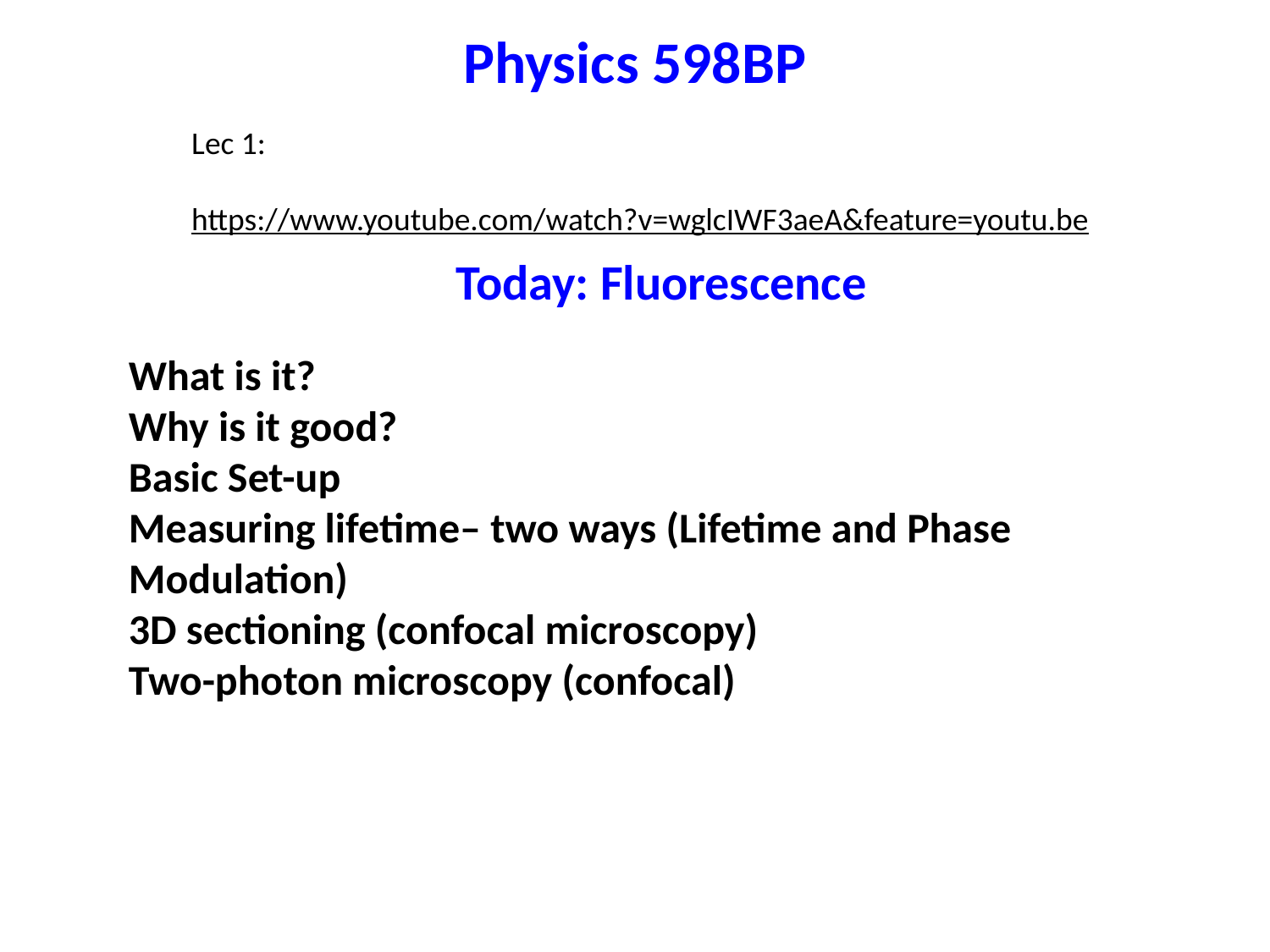

# Physics 598BP
Lec 1:

https://www.youtube.com/watch?v=wglcIWF3aeA&feature=youtu.be
Today: Fluorescence

What is it?
Why is it good?
Basic Set-up
Measuring lifetime– two ways (Lifetime and Phase Modulation)
3D sectioning (confocal microscopy)
Two-photon microscopy (confocal)